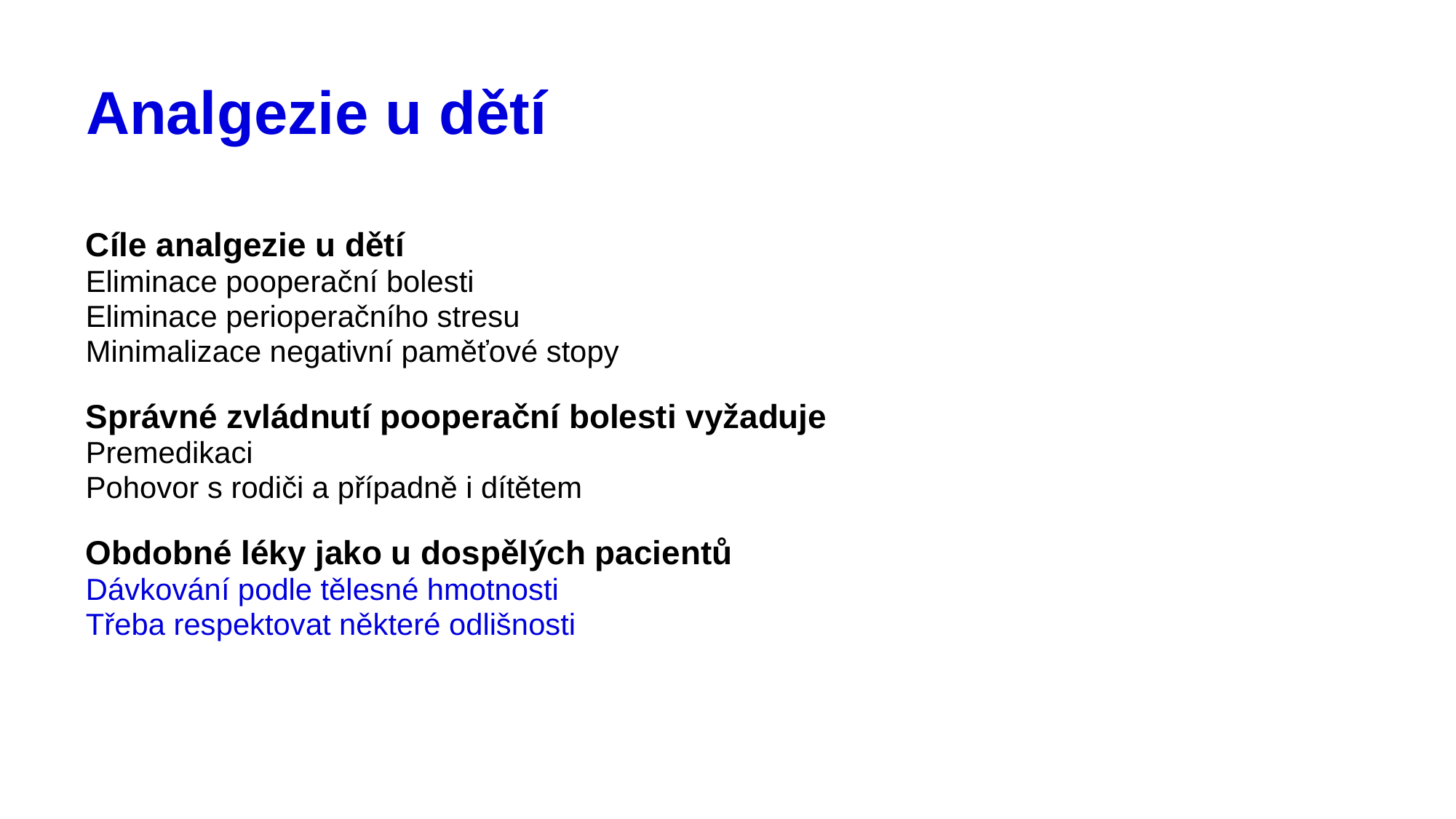

# Analgezie u dětí
Cíle analgezie u dětí
Eliminace pooperační bolesti
Eliminace perioperačního stresu
Minimalizace negativní paměťové stopy
Správné zvládnutí pooperační bolesti vyžaduje
Premedikaci
Pohovor s rodiči a případně i dítětem
Obdobné léky jako u dospělých pacientů
Dávkování podle tělesné hmotnosti
Třeba respektovat některé odlišnosti